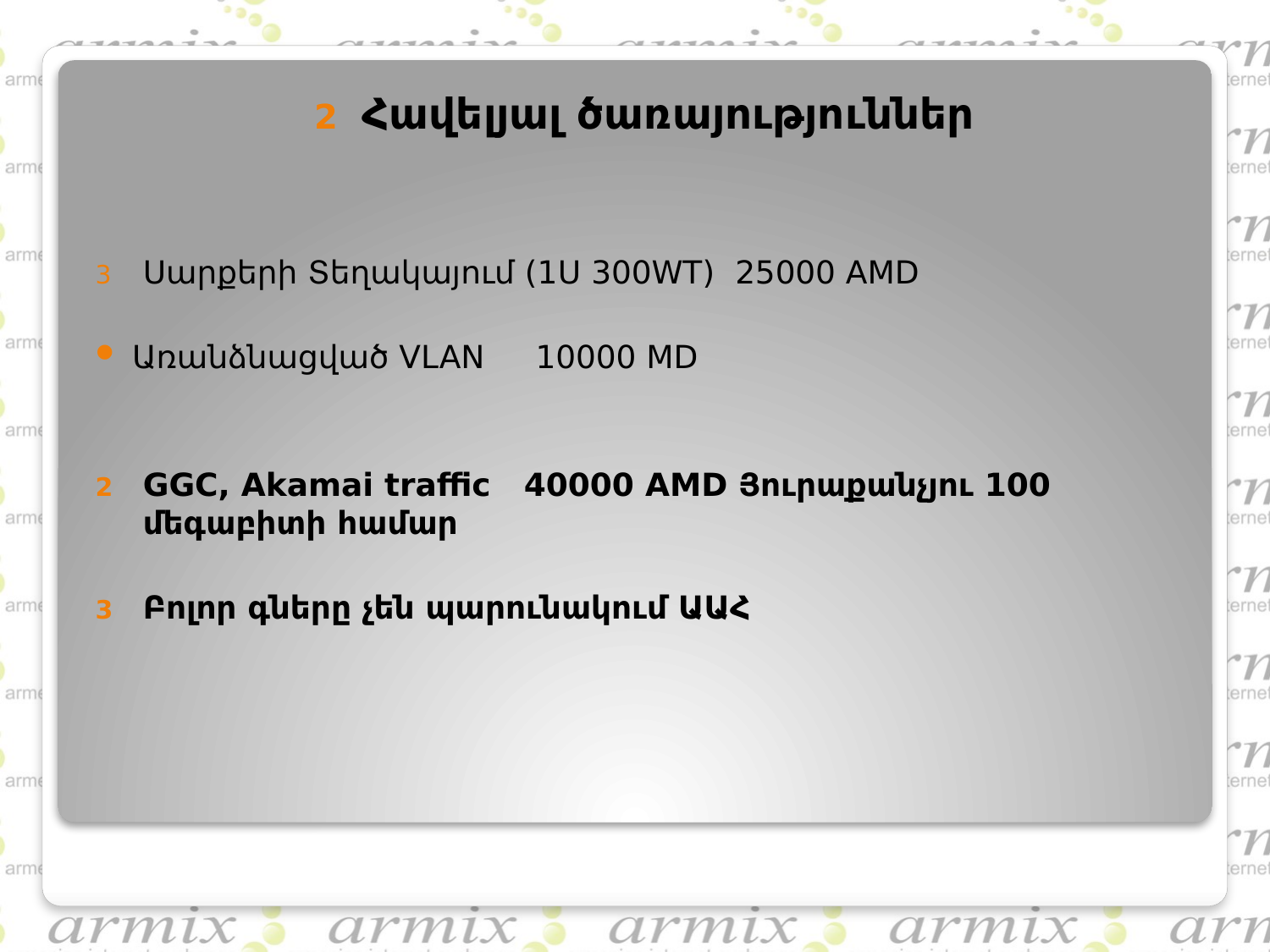

Հավելյալ ծառայություններ

Սարքերի Տեղակայում (1U 300WT)  25000 AMD

Առանձնացված VLAN     10000 MD

GGC, Akamai traffic   40000 AMD Յուրաքանչյու 100 մեգաբիտի համար

Բոլոր գները չեն պարունակում ԱԱՀ